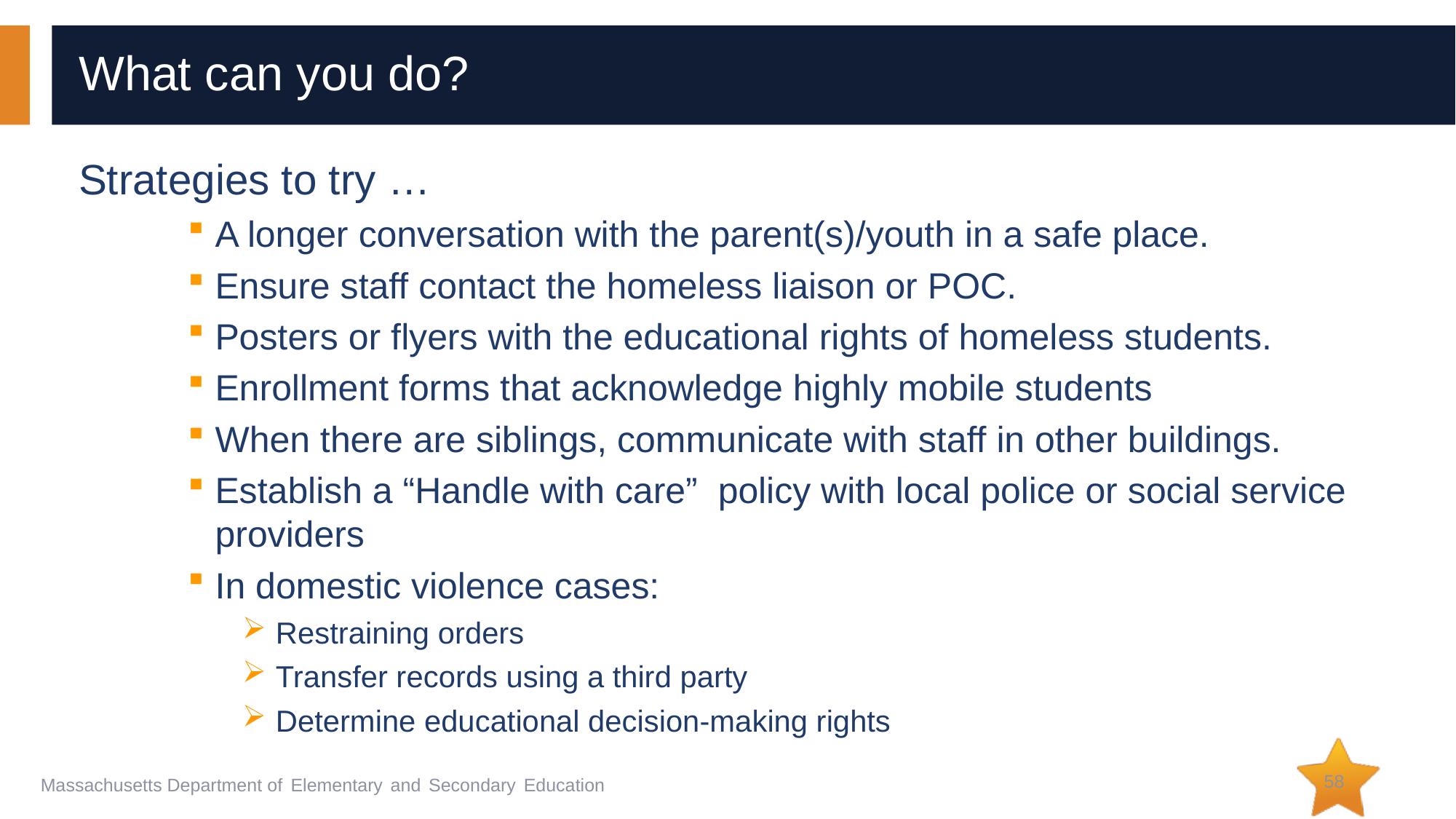

# What can you do?
Strategies to try …
A longer conversation with the parent(s)/youth in a safe place.
Ensure staff contact the homeless liaison or POC.
Posters or flyers with the educational rights of homeless students.
Enrollment forms that acknowledge highly mobile students
When there are siblings, communicate with staff in other buildings.
Establish a “Handle with care”  policy with local police or social service providers
In domestic violence cases:
Restraining orders
Transfer records using a third party
Determine educational decision-making rights
58